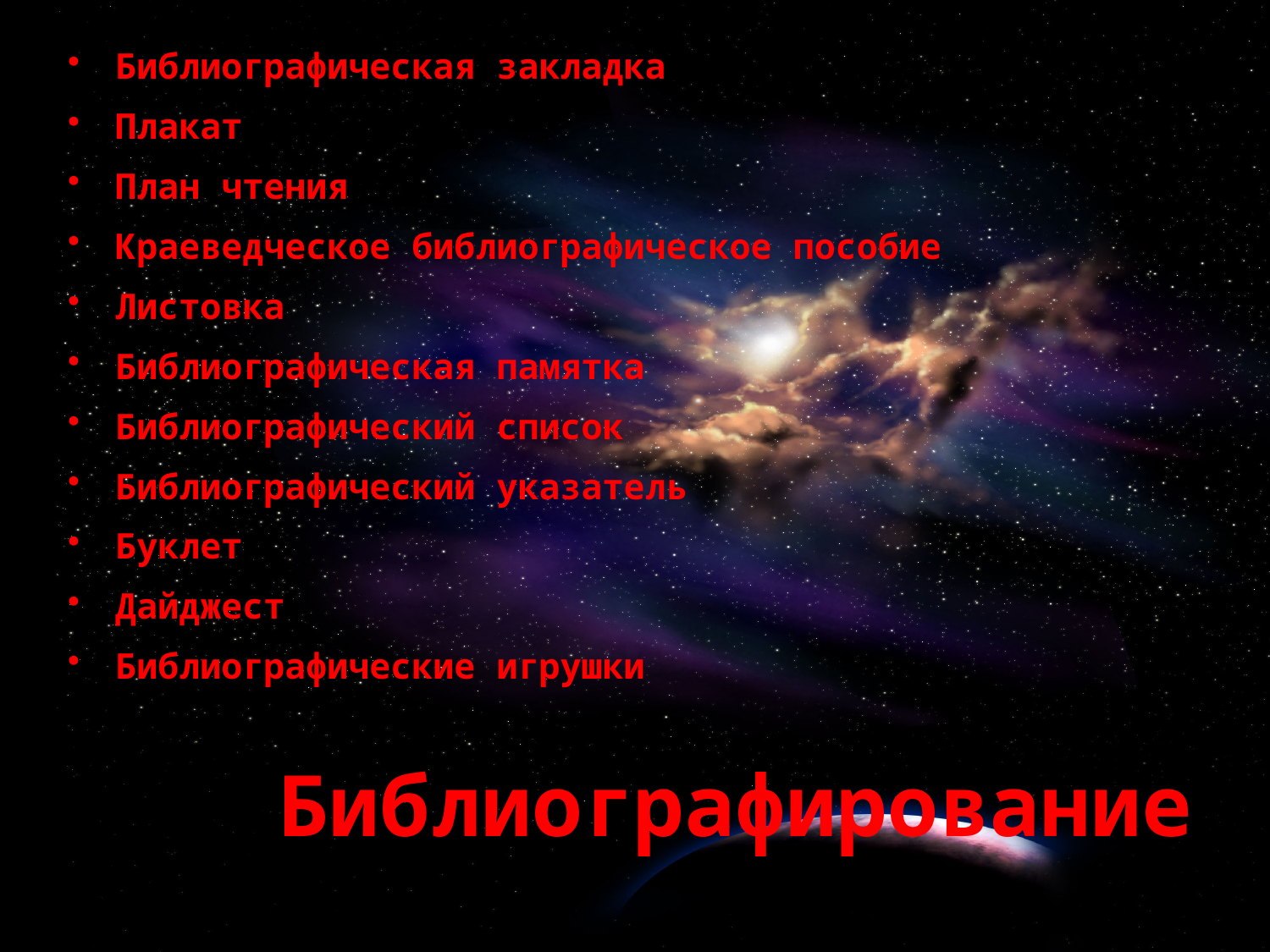

Библиографическая закладка
Плакат
План чтения
Краеведческое библиографическое пособие
Листовка
Библиографическая памятка
Библиографический список
Библиографический указатель
Буклет
Дайджест
Библиографические игрушки

Библиографирование